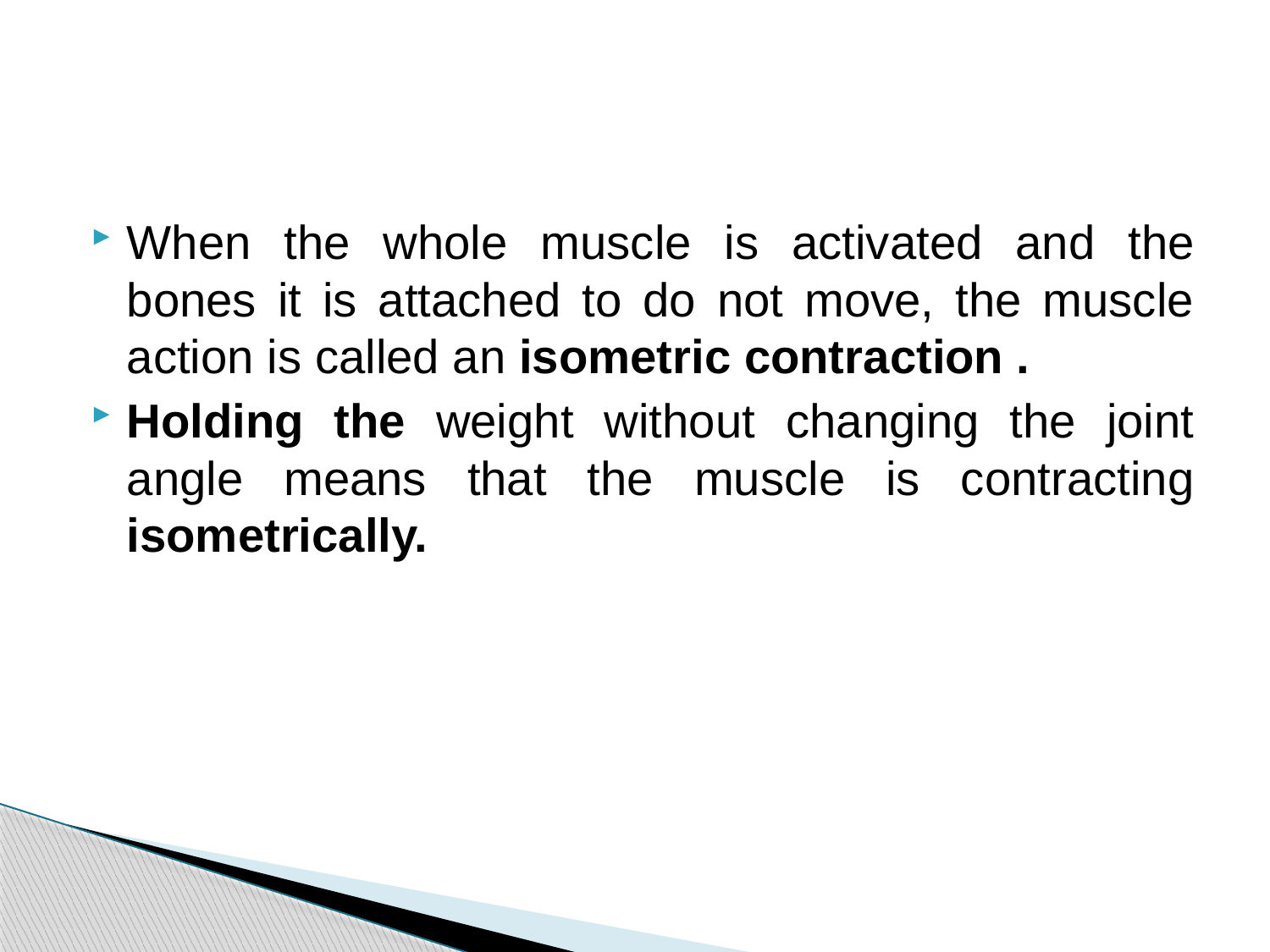

#
When the whole muscle is activated and the bones it is attached to do not move, the muscle action is called an isometric contraction .
Holding the weight without changing the joint angle means that the muscle is contracting isometrically.